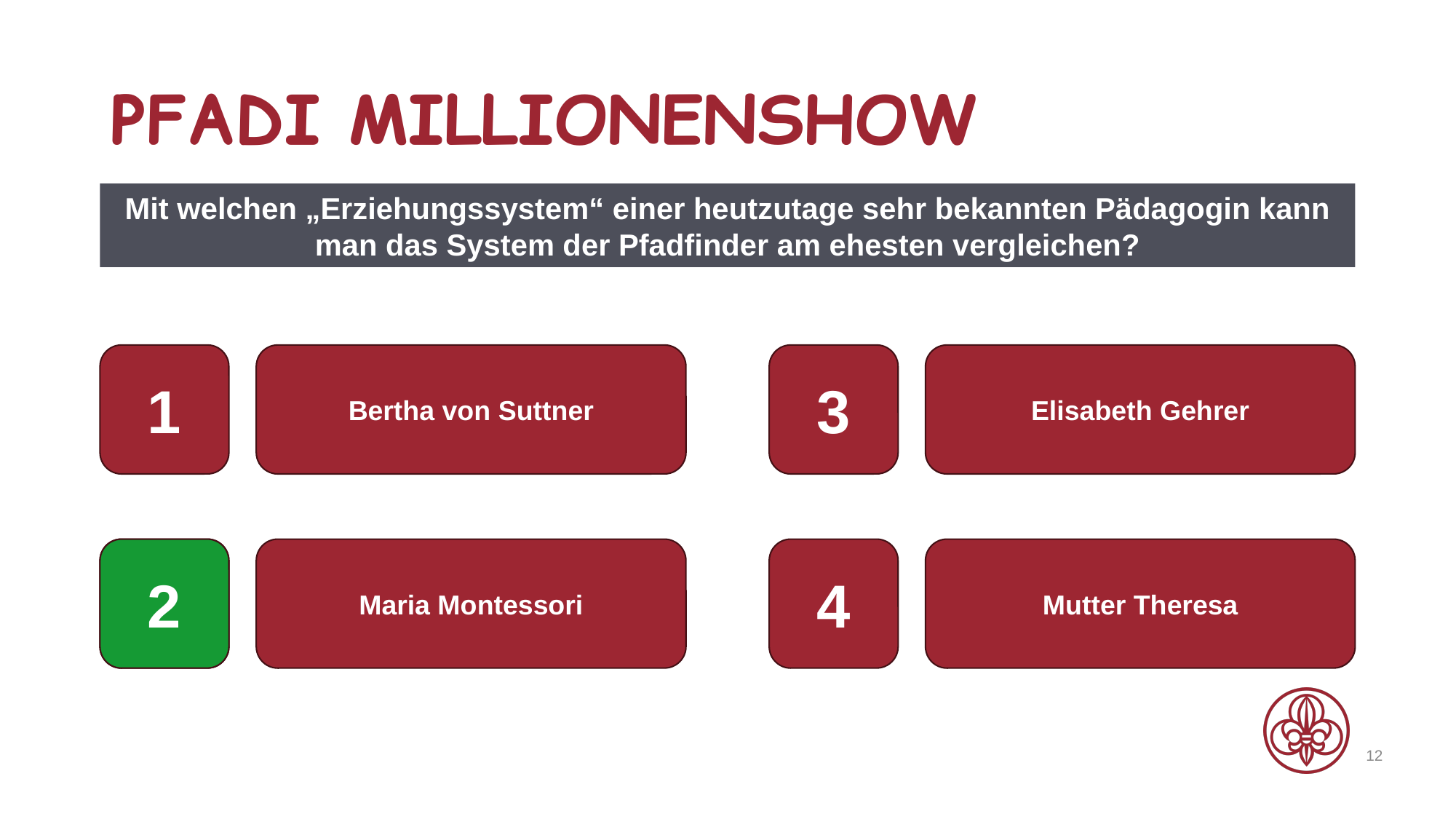

# Pfadi Millionenshow
Mit welchen „Erziehungssystem“ einer heutzutage sehr bekannten Pädagogin kann man das System der Pfadfinder am ehesten vergleichen?
1
Bertha von Suttner
3
Elisabeth Gehrer
2
2
Maria Montessori
4
Mutter Theresa
12